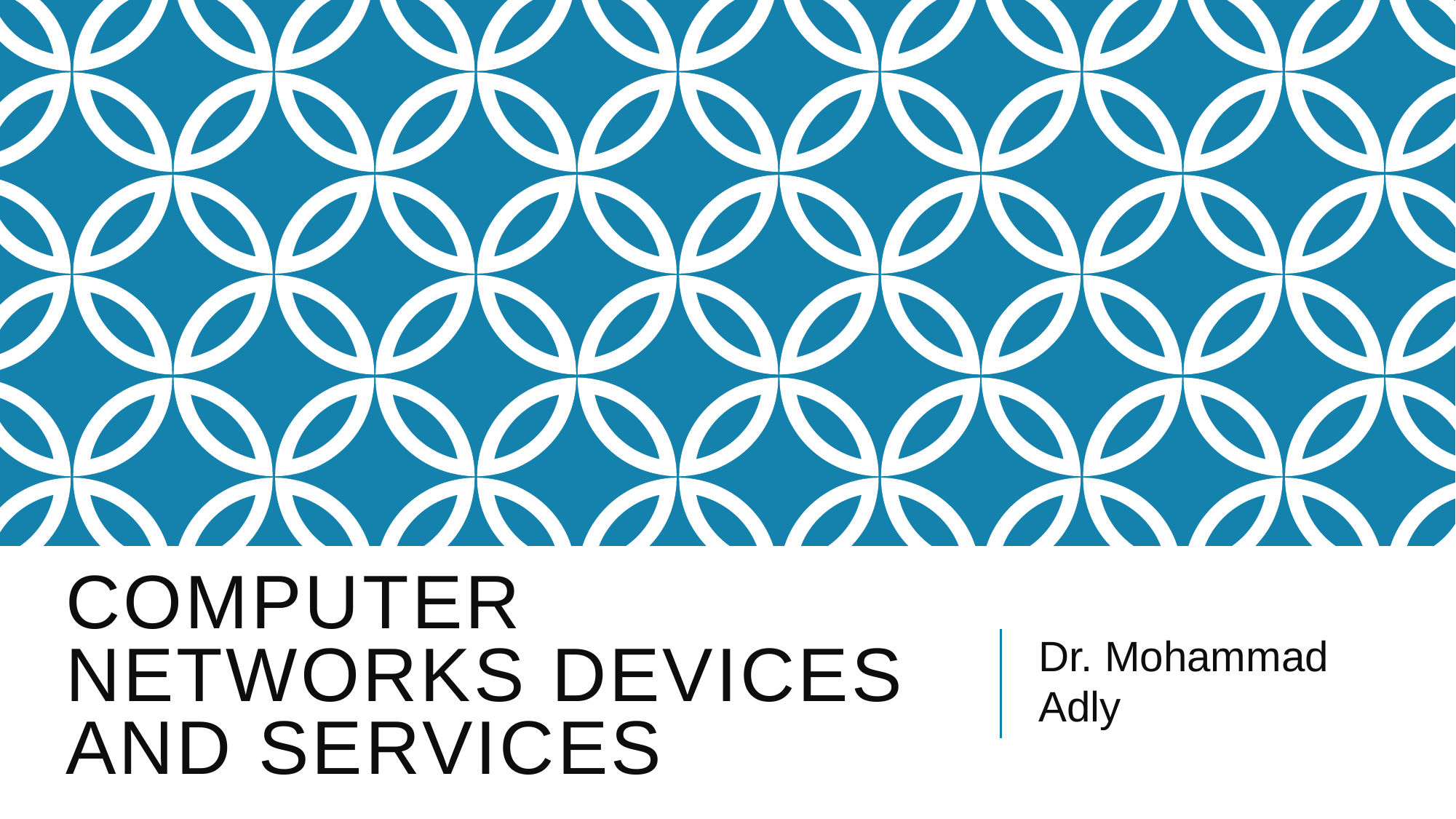

# Computer Networks Devices and Services
Dr. Mohammad Adly